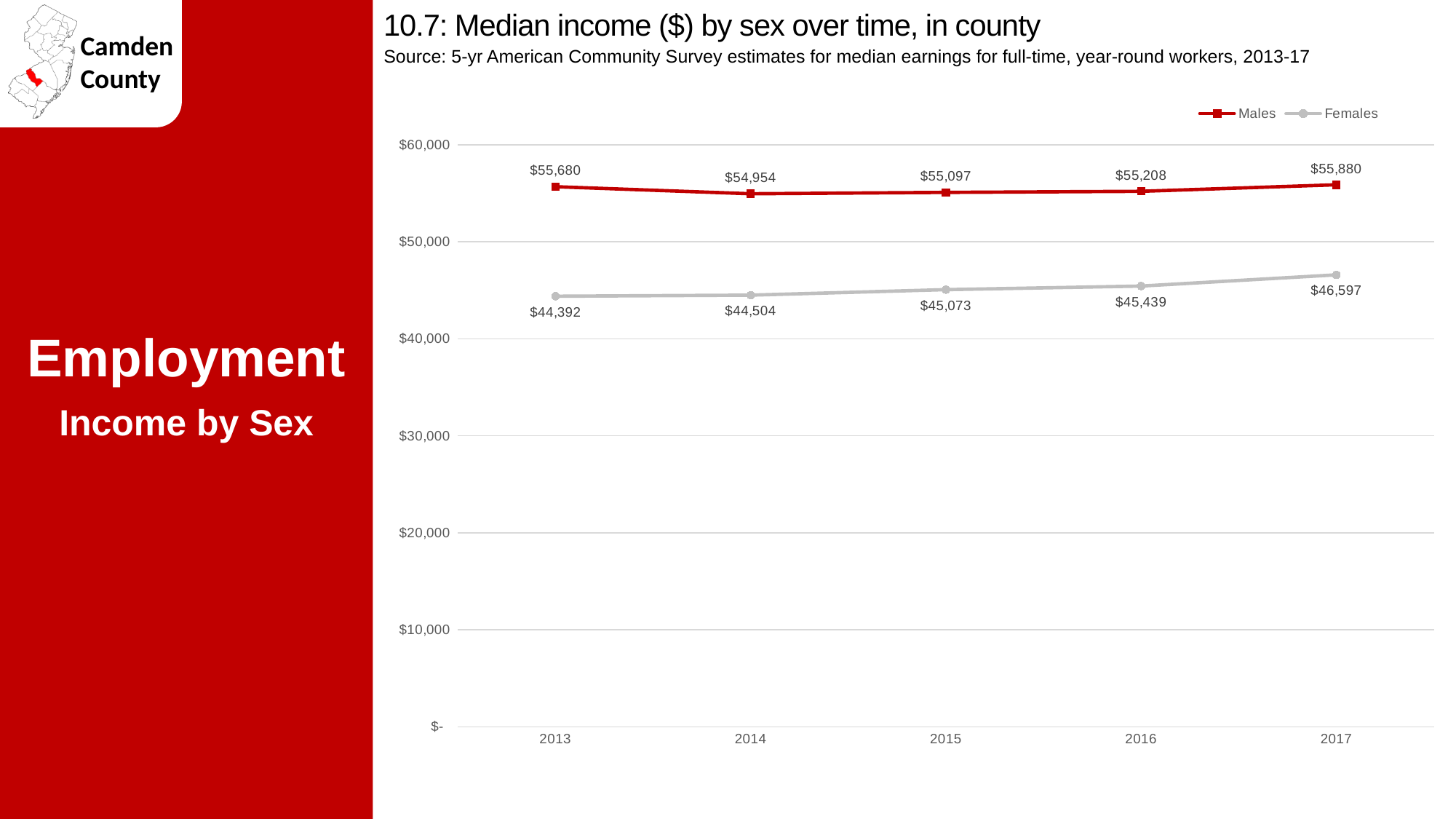

10.7: Median income ($) by sex over time, in county
Source: 5-yr American Community Survey estimates for median earnings for full-time, year-round workers, 2013-17

### Chart

| Category | Males | Females |
|---|---|---|
| 2013 | 55680.0 | 44392.0 |
| 2014 | 54954.0 | 44504.0 |
| 2015 | 55097.0 | 45073.0 |
| 2016 | 55208.0 | 45439.0 |
| 2017 | 55880.0 | 46597.0 |
Employment
Income by Sex